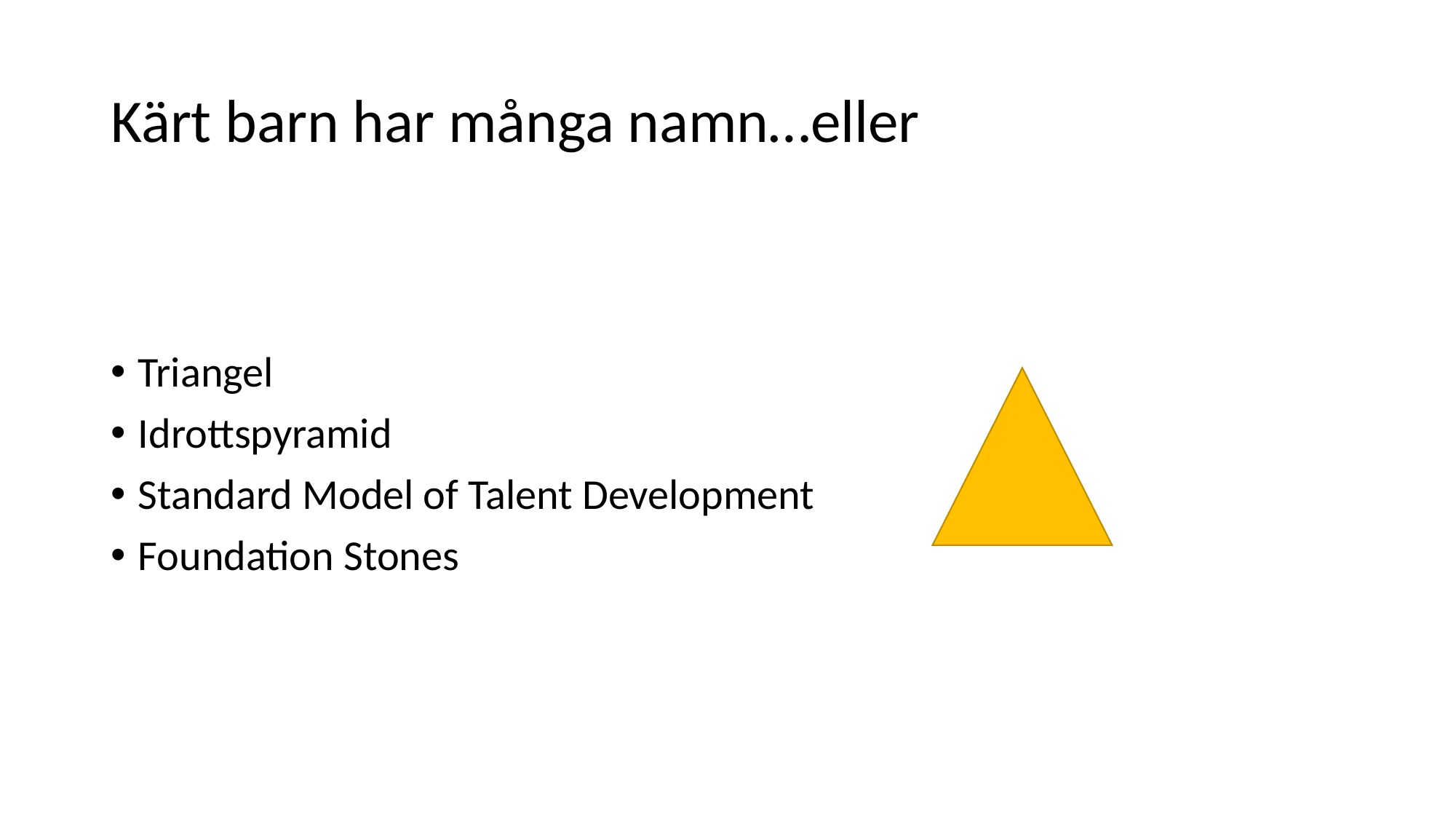

# Kärt barn har många namn…eller

Triangel
Idrottspyramid
Standard Model of Talent Development
Foundation Stones